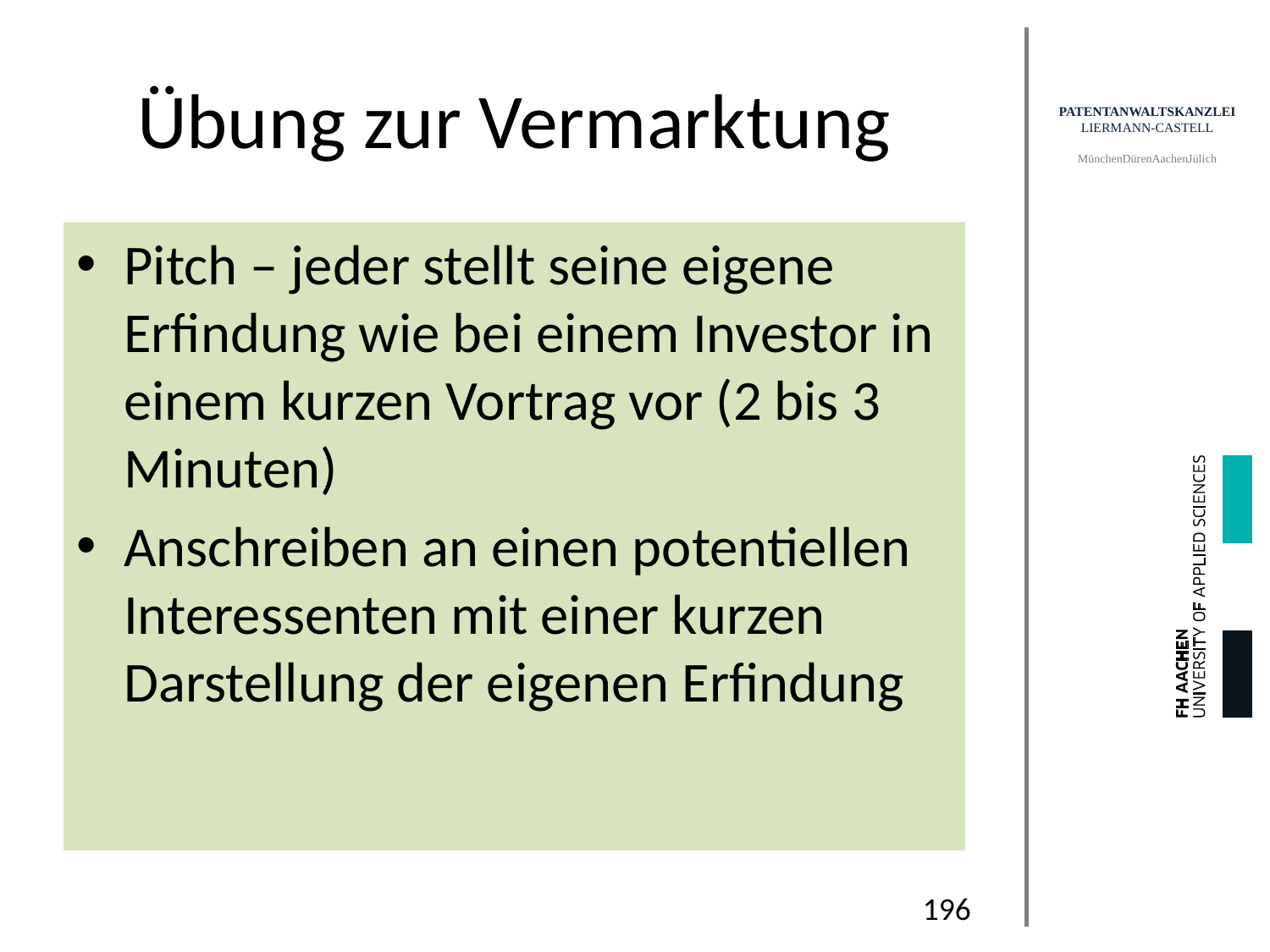

# Übung zur Vermarktung
Pitch – jeder stellt seine eigene Erfindung wie bei einem Investor in einem kurzen Vortrag vor (2 bis 3 Minuten)
Anschreiben an einen potentiellen Interessenten mit einer kurzen Darstellung der eigenen Erfindung
196